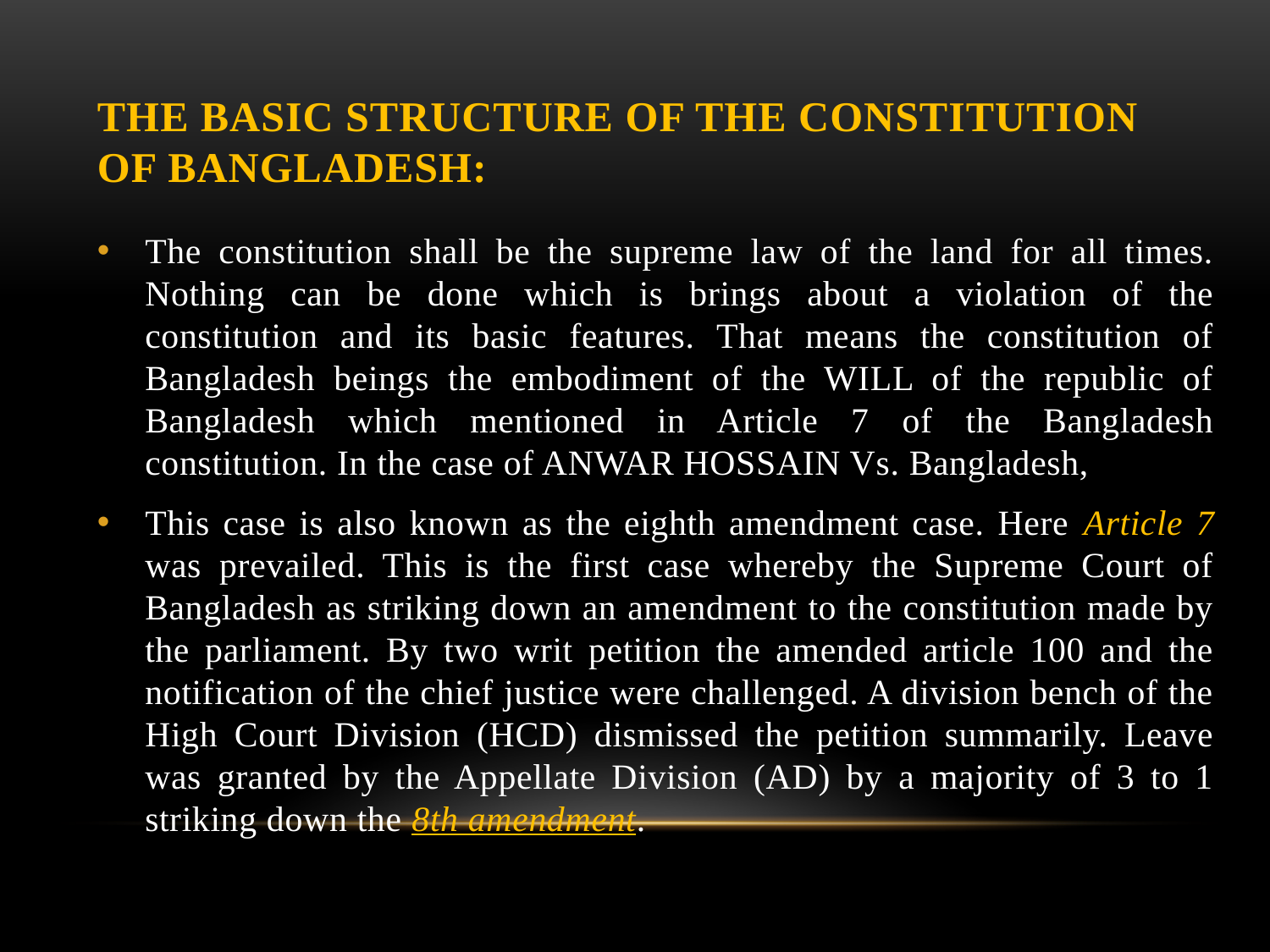

# The Basic structure of the constitution of Bangladesh:
The constitution shall be the supreme law of the land for all times. Nothing can be done which is brings about a violation of the constitution and its basic features. That means the constitution of Bangladesh beings the embodiment of the WILL of the republic of Bangladesh which mentioned in Article 7 of the Bangladesh constitution. In the case of ANWAR HOSSAIN Vs. Bangladesh,
This case is also known as the eighth amendment case. Here Article 7 was prevailed. This is the first case whereby the Supreme Court of Bangladesh as striking down an amendment to the constitution made by the parliament. By two writ petition the amended article 100 and the notification of the chief justice were challenged. A division bench of the High Court Division (HCD) dismissed the petition summarily. Leave was granted by the Appellate Division (AD) by a majority of 3 to 1 striking down the 8th amendment.